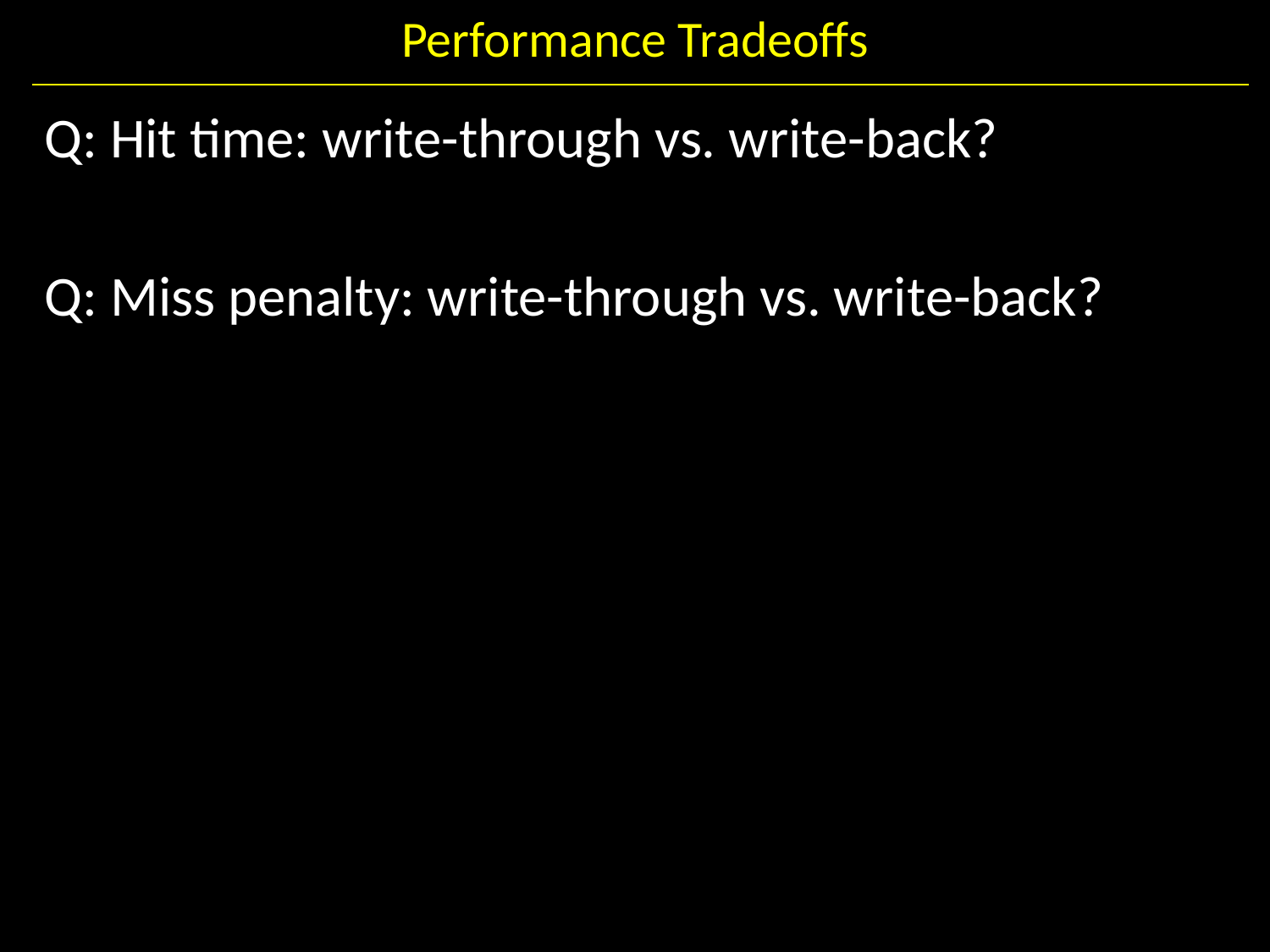

# Performance Tradeoffs
Q: Hit time: write-through vs. write-back?

Q: Miss penalty: write-through vs. write-back?